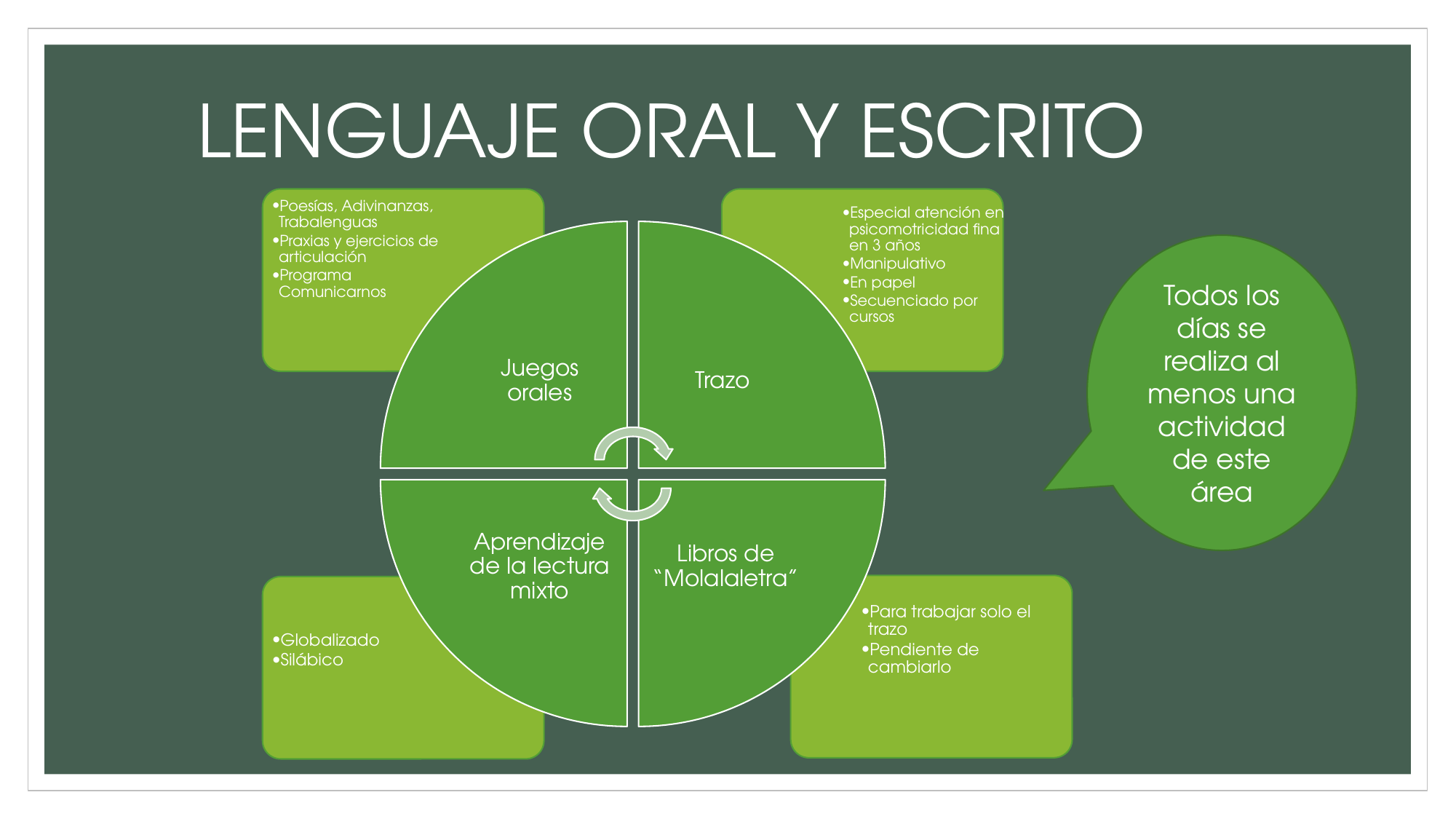

# LENGUAJE ORAL Y ESCRITO

Poesías, Adivinanzas, Trabalenguas
Praxias y ejercicios de articulación
Programa Comunicarnos
Especial atención en psicomotricidad fina en 3 años
Manipulativo
En papel
Secuenciado por cursos

Juegos orales
Trazo

Aprendizaje de la lectura mixto

Libros de “Molalaletra”

Para trabajar solo el trazo
Pendiente de cambiarlo
Globalizado
Silábico
Todos los días se realiza al menos una actividad de este área